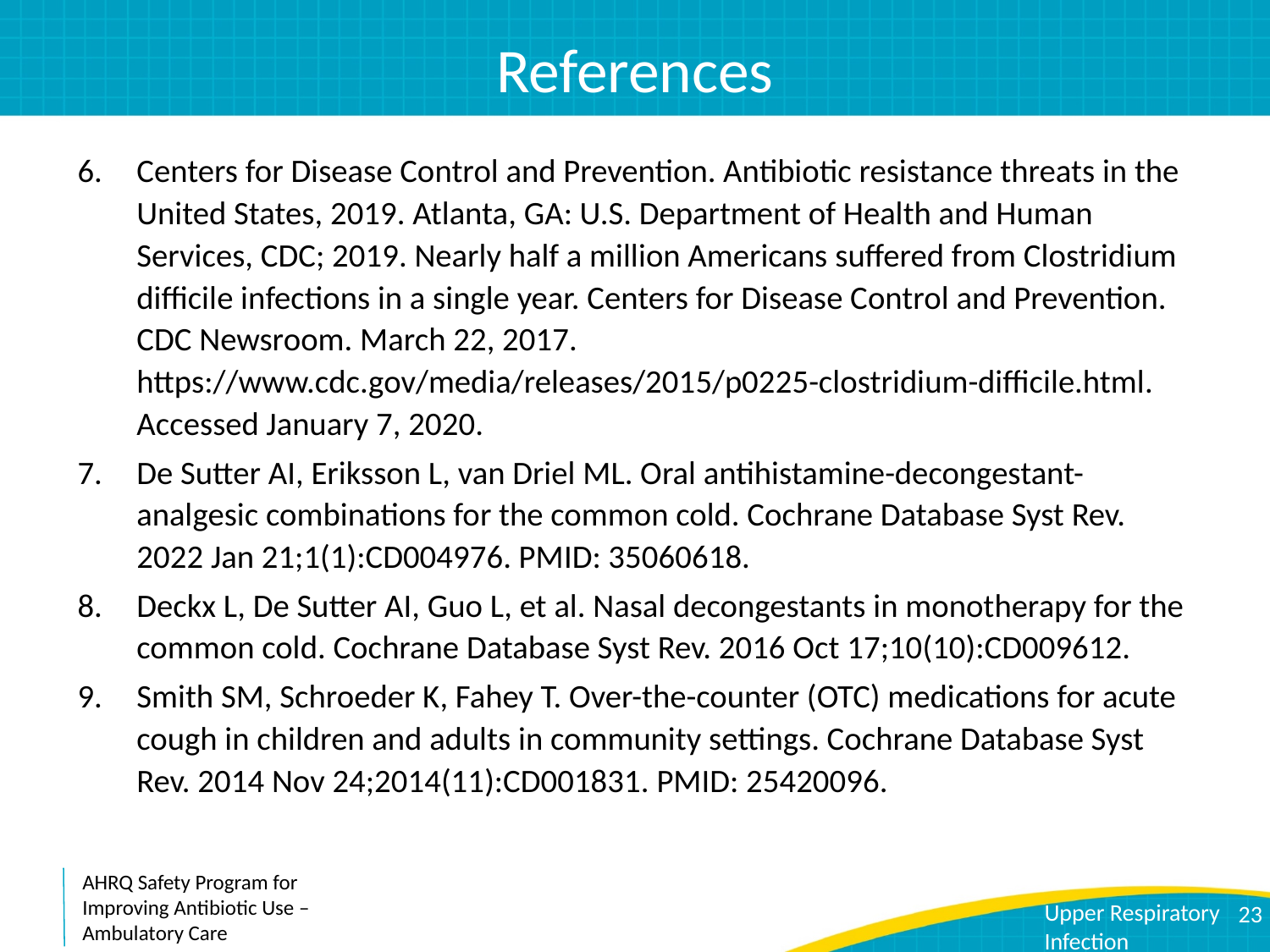

# References
Centers for Disease Control and Prevention. Antibiotic resistance threats in the United States, 2019. Atlanta, GA: U.S. Department of Health and Human Services, CDC; 2019. Nearly half a million Americans suffered from Clostridium difficile infections in a single year. Centers for Disease Control and Prevention. CDC Newsroom. March 22, 2017. https://www.cdc.gov/media/releases/2015/p0225-clostridium-difficile.html. Accessed January 7, 2020.
De Sutter AI, Eriksson L, van Driel ML. Oral antihistamine-decongestant-analgesic combinations for the common cold. Cochrane Database Syst Rev. 2022 Jan 21;1(1):CD004976. PMID: 35060618.
Deckx L, De Sutter AI, Guo L, et al. Nasal decongestants in monotherapy for the common cold. Cochrane Database Syst Rev. 2016 Oct 17;10(10):CD009612.
Smith SM, Schroeder K, Fahey T. Over-the-counter (OTC) medications for acute cough in children and adults in community settings. Cochrane Database Syst Rev. 2014 Nov 24;2014(11):CD001831. PMID: 25420096.

23